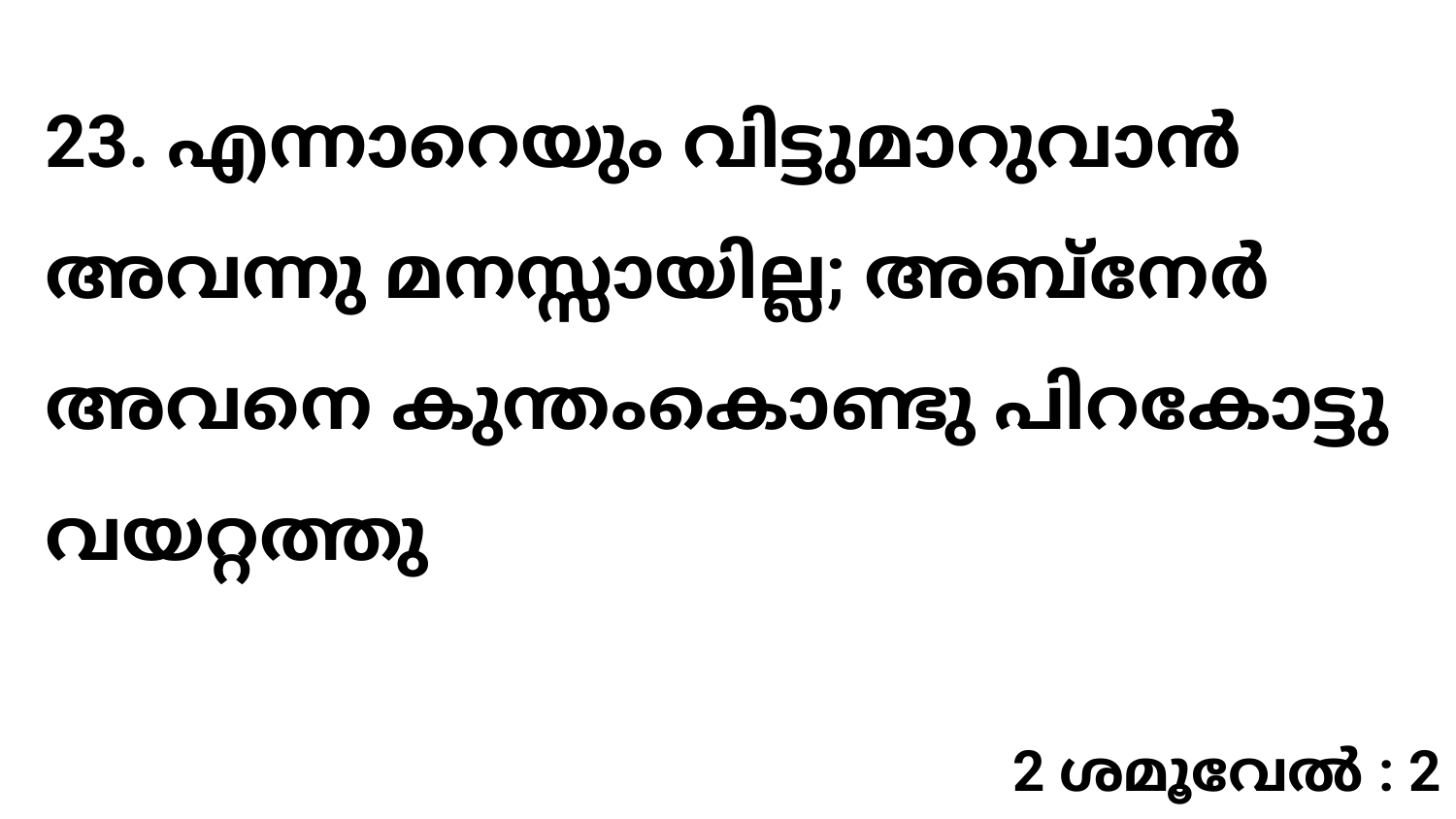

23. എന്നാറെയും വിട്ടുമാറുവാൻ അവന്നു മനസ്സായില്ല; അബ്നേർ അവനെ കുന്തംകൊണ്ടു പിറകോട്ടു വയറ്റത്തു
2 ശമൂവേൽ : 2